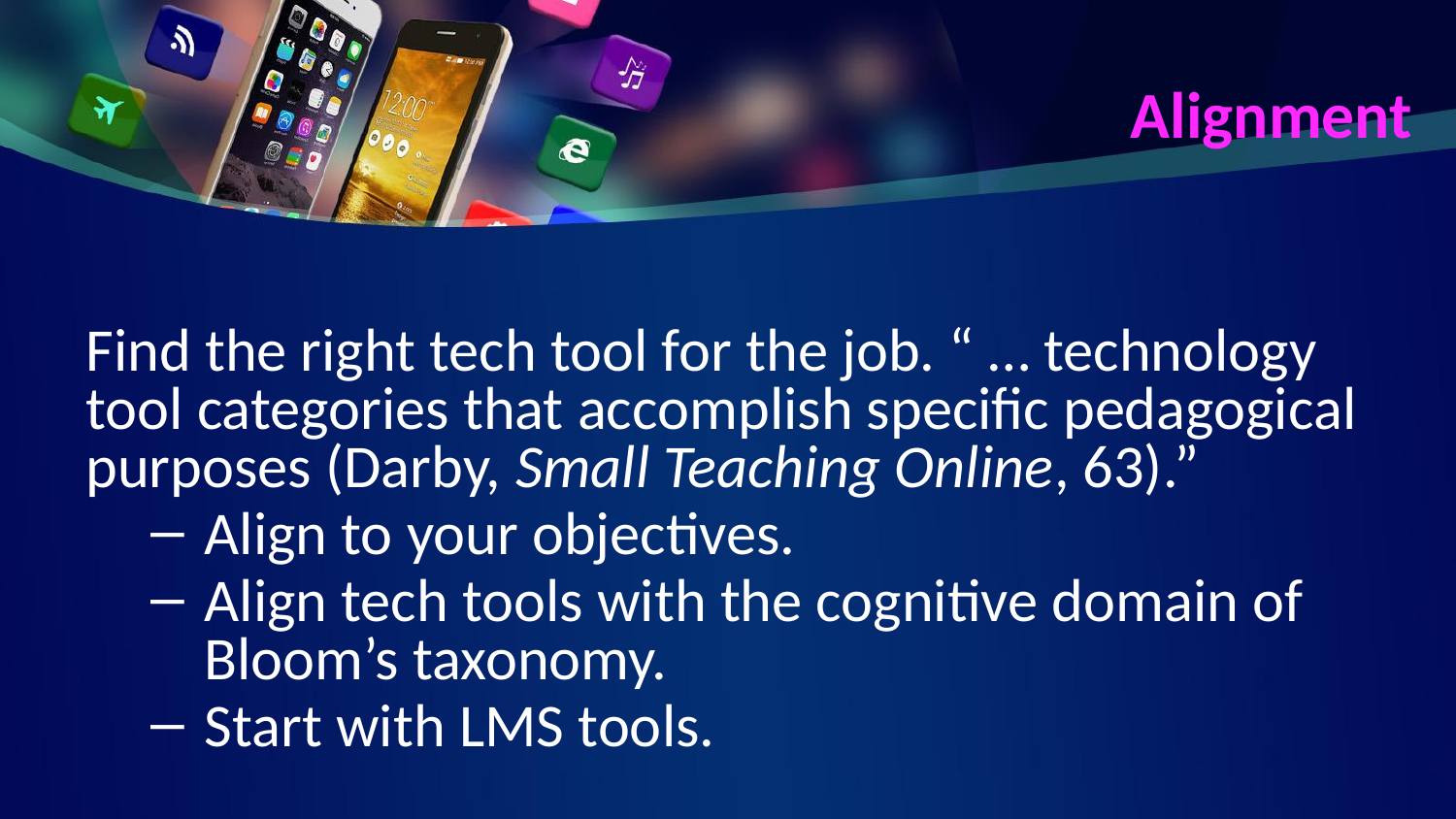

# Alignment

Find the right tech tool for the job. “ … technology tool categories that accomplish specific pedagogical purposes (Darby, Small Teaching Online, 63).”
Align to your objectives.
Align tech tools with the cognitive domain of Bloom’s taxonomy.
Start with LMS tools.